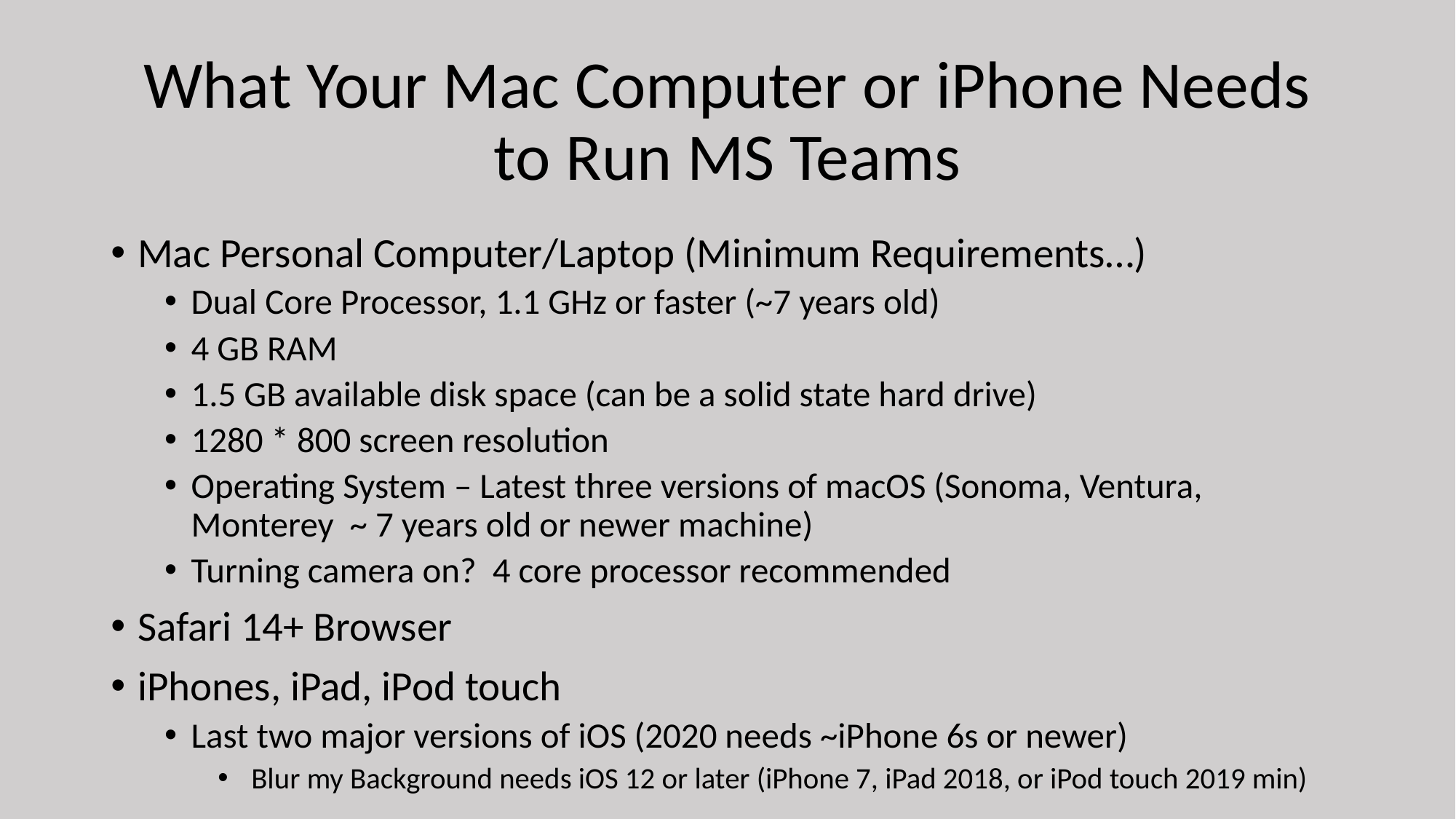

# What Your Mac Computer or iPhone Needs to Run MS Teams
Mac Personal Computer/Laptop (Minimum Requirements…)
Dual Core Processor, 1.1 GHz or faster (~7 years old)
4 GB RAM
1.5 GB available disk space (can be a solid state hard drive)
1280 * 800 screen resolution
Operating System – Latest three versions of macOS (Sonoma, Ventura, Monterey  ~ 7 years old or newer machine)
Turning camera on?  4 core processor recommended
Safari 14+ Browser
iPhones, iPad, iPod touch
Last two major versions of iOS (2020 needs ~iPhone 6s or newer)
 Blur my Background needs iOS 12 or later (iPhone 7, iPad 2018, or iPod touch 2019 min)